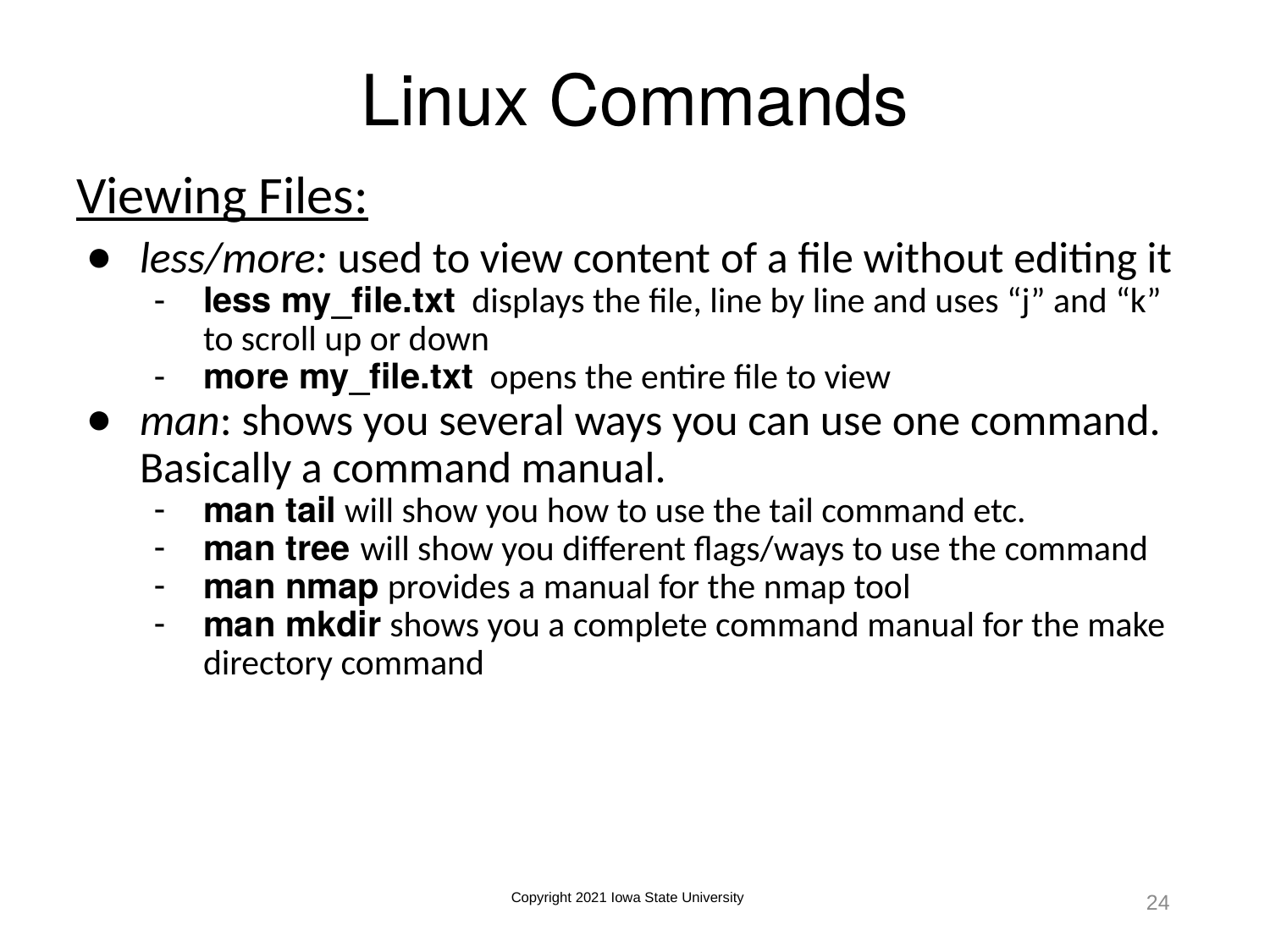

# Linux Commands
Viewing Files:
less/more: used to view content of a file without editing it
less my_file.txt  displays the file, line by line and uses “j” and “k” to scroll up or down
more my_file.txt  opens the entire file to view
man: shows you several ways you can use one command. Basically a command manual.
man tail will show you how to use the tail command etc.
man tree will show you different flags/ways to use the command
man nmap provides a manual for the nmap tool
man mkdir shows you a complete command manual for the make directory command

Copyright 2021 Iowa State University
24